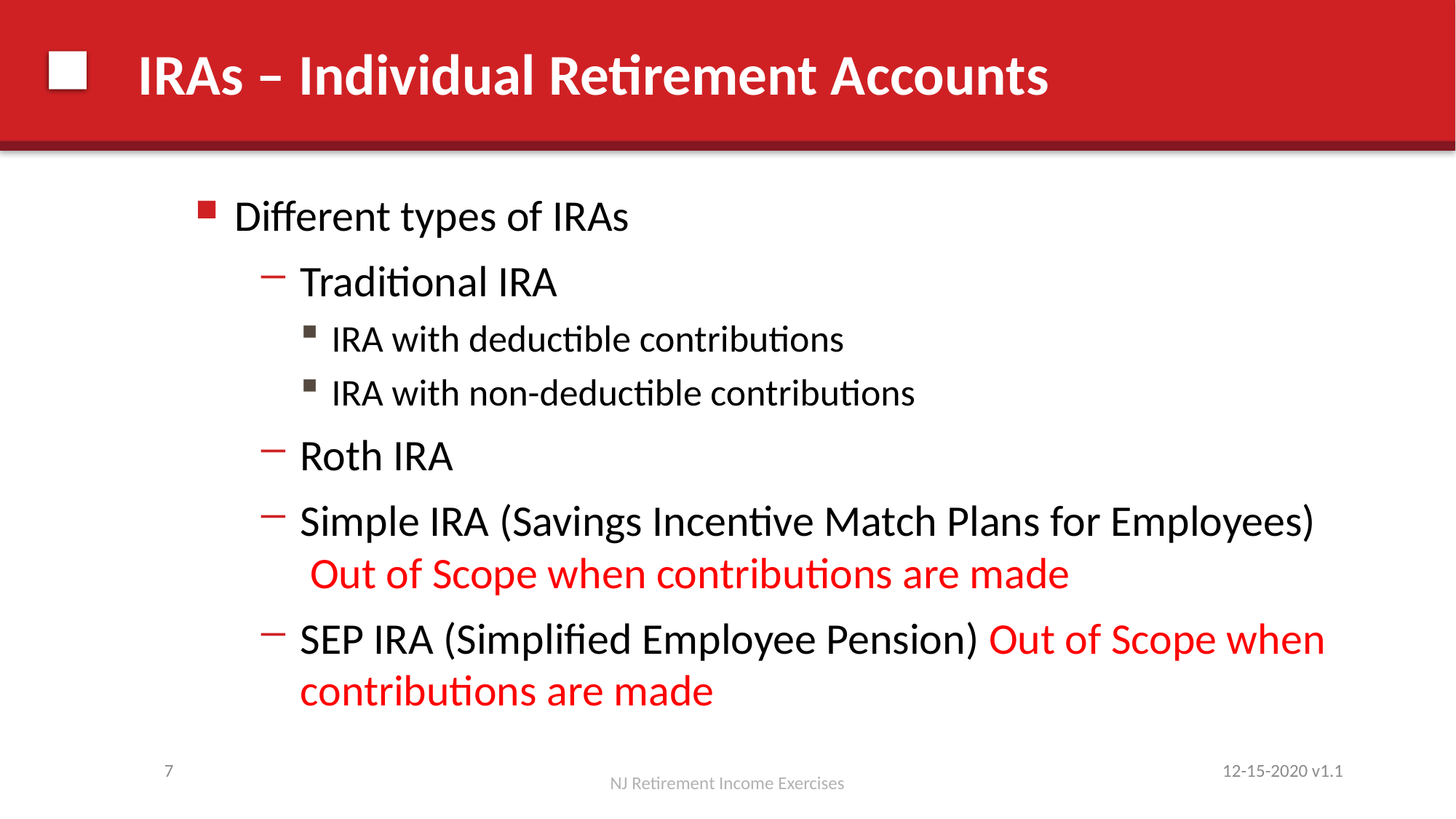

# IRAs – Individual Retirement Accounts
Different types of IRAs
Traditional IRA
IRA with deductible contributions
IRA with non-deductible contributions
Roth IRA
Simple IRA (Savings Incentive Match Plans for Employees)   Out of Scope when contributions are made
SEP IRA (Simplified Employee Pension) Out of Scope when contributions are made

12-15-2020 v1.1
7
NJ Retirement Income Exercises